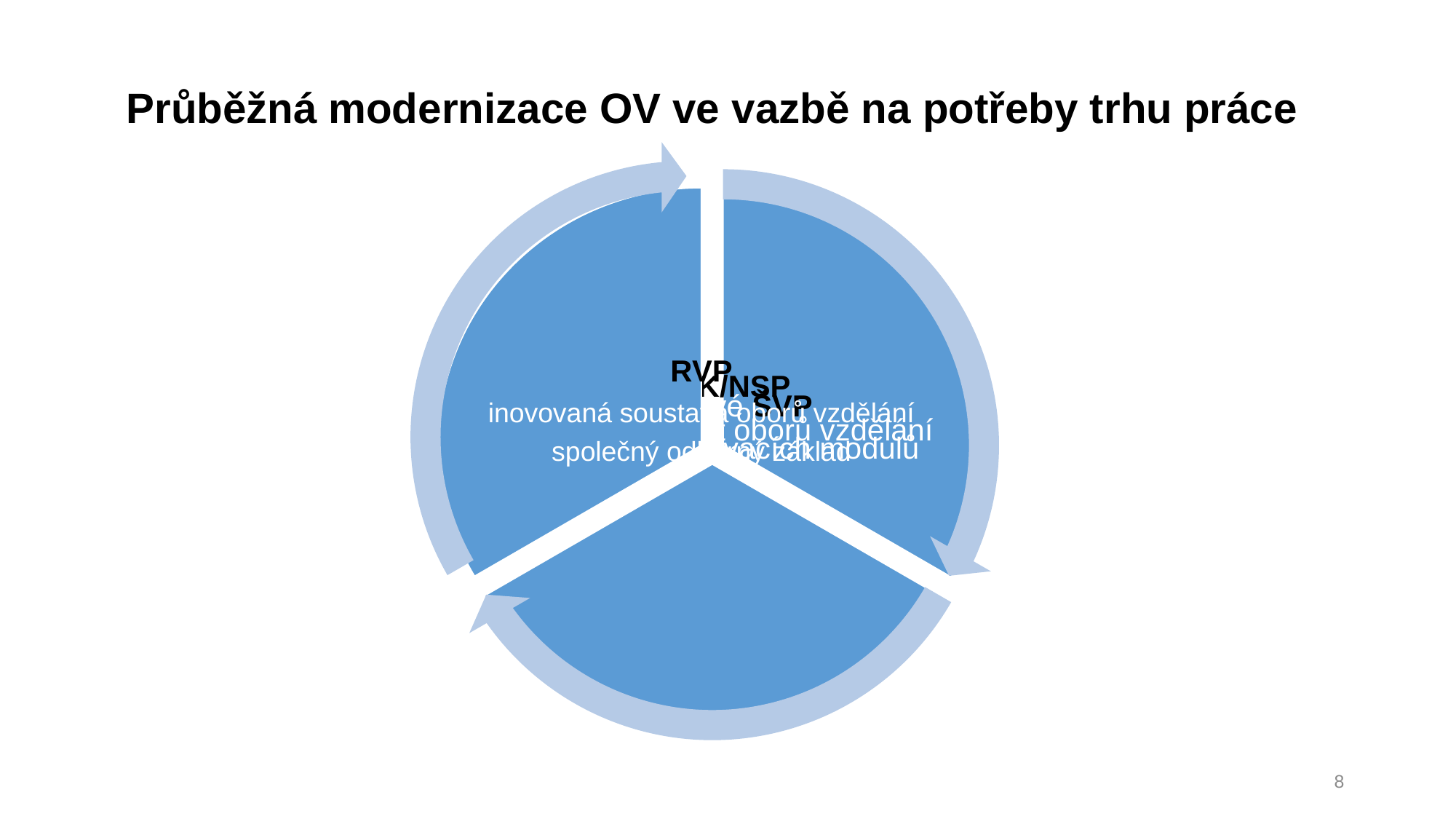

# Průběžná modernizace OV ve vazbě na potřeby trhu práce
NSK/NSP
kvalifikační část oborů vzdělání

modelové ŠVP
soustava vzdělávacích modulů

RVP
inovovaná soustava oborů vzdělání
společný odborný základ

8